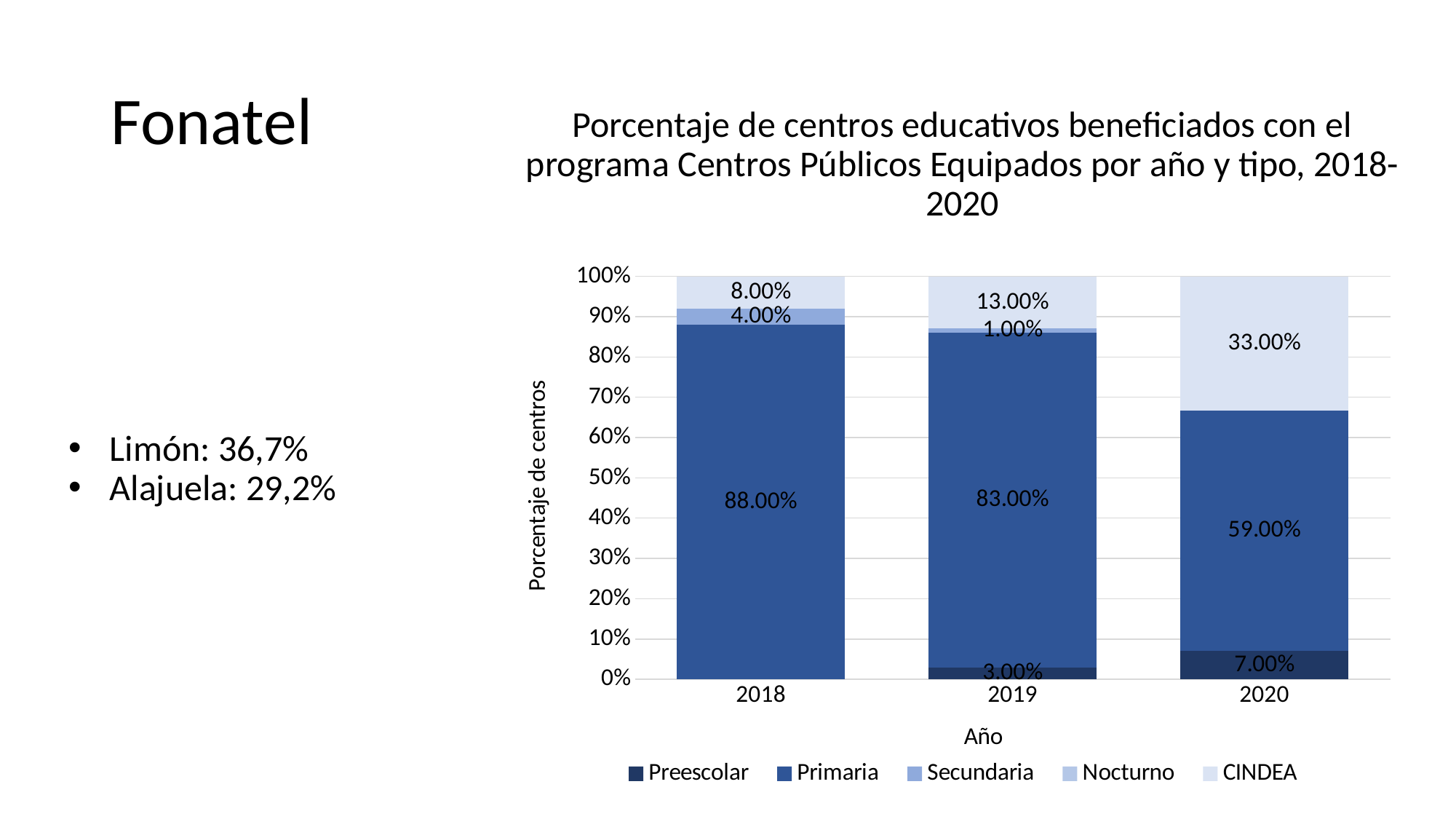

# Fonatel
Porcentaje de centros educativos beneficiados con el programa Centros Públicos Equipados por año y tipo, 2018-2020

### Chart

| Category | Preescolar | Primaria | Secundaria | Nocturno | CINDEA |
|---|---|---|---|---|---|
| 2018 | None | 0.88 | 0.04 | None | 0.08 |
| 2019 | 0.03 | 0.83 | 0.01 | None | 0.13 |
| 2020 | 0.07 | 0.59 | None | None | 0.33 |
Limón: 36,7%
Alajuela: 29,2%